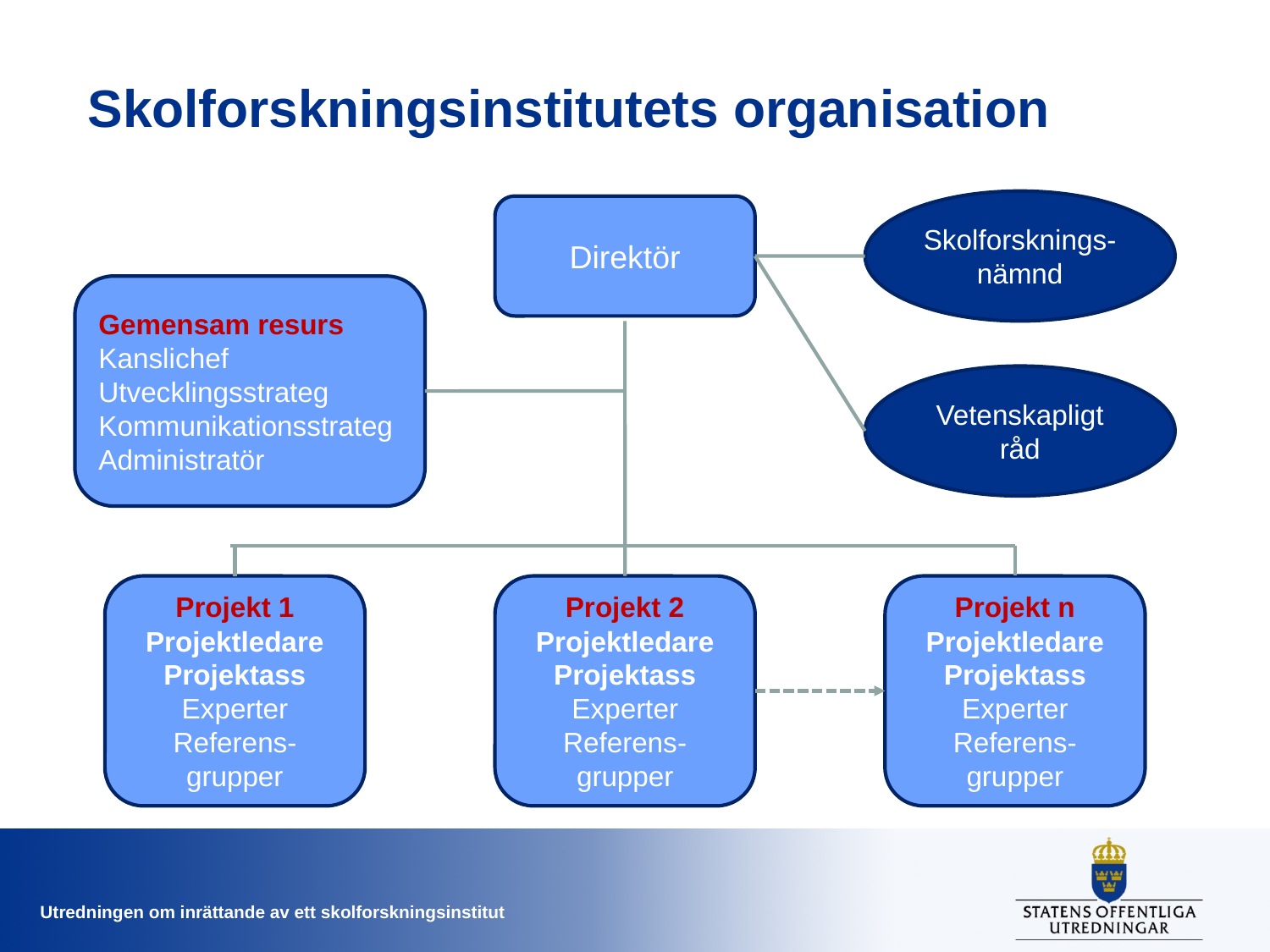

# Skolforskningsinstitutets organisation
Skolforsknings- nämnd
Direktör
Gemensam resurs
Kanslichef
Utvecklingsstrateg
Kommunikationsstrateg
Administratör
Vetenskapligt råd
Projekt 1
Projektledare
Projektass
Experter
Referens-grupper
Projekt 2
Projektledare
Projektass
Experter
Referens-grupper
Projekt n
Projektledare
Projektass
Experter
Referens-grupper